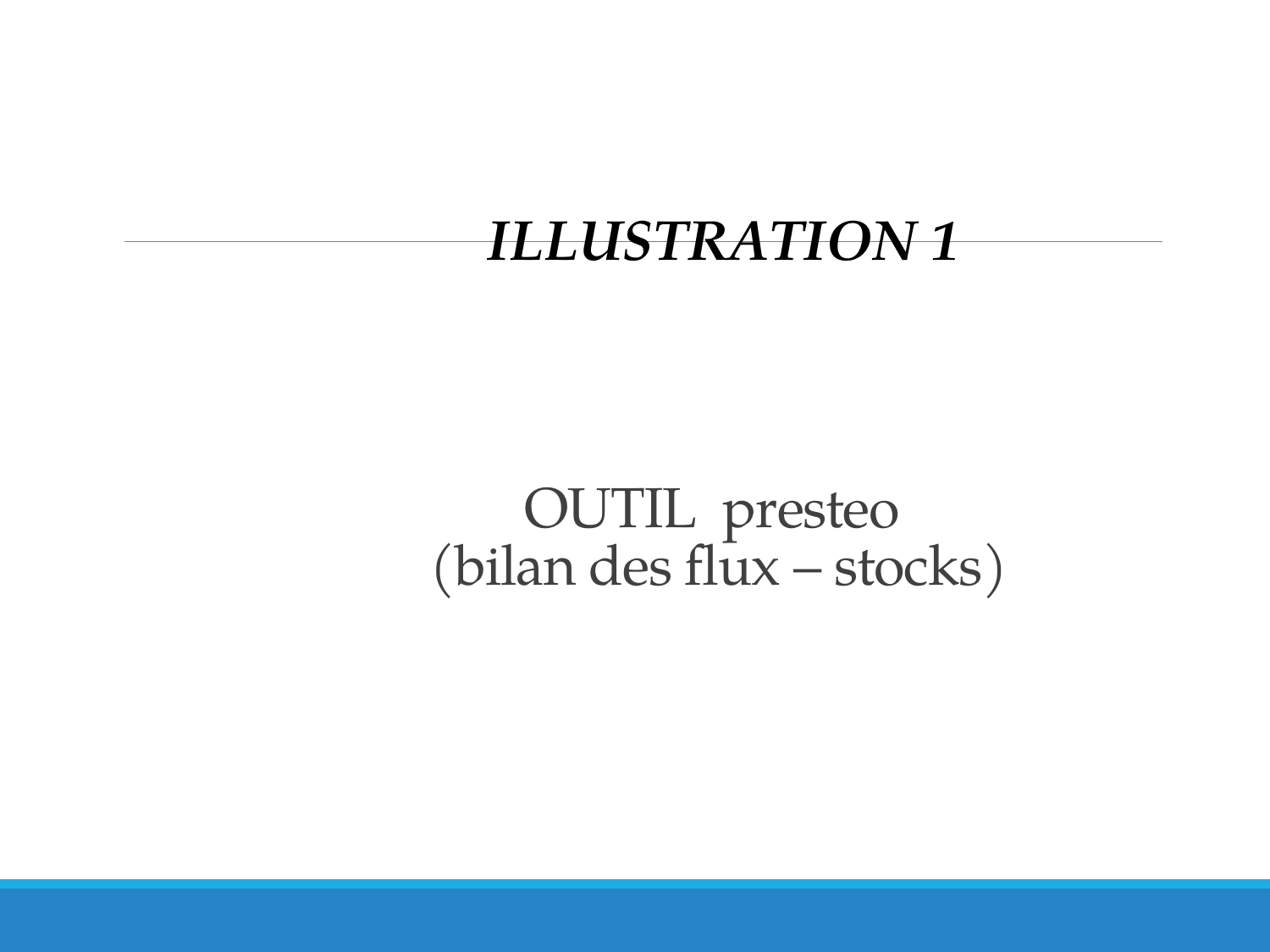

ILLUSTRATION 1
# OUTIL  presteo (bilan des flux – stocks)